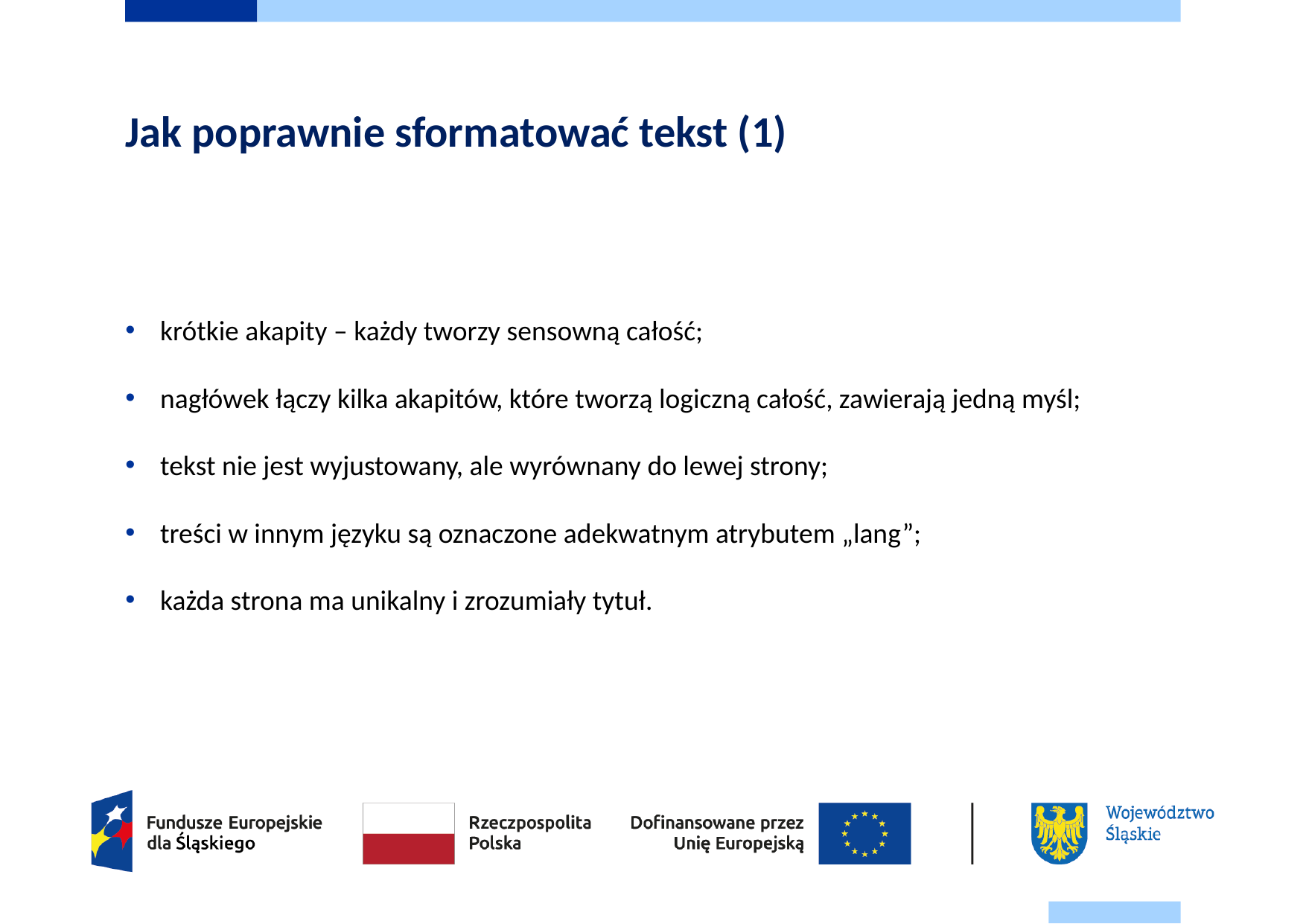

# Jak poprawnie sformatować tekst (1)

krótkie akapity – każdy tworzy sensowną całość;
nagłówek łączy kilka akapitów, które tworzą logiczną całość, zawierają jedną myśl;
tekst nie jest wyjustowany, ale wyrównany do lewej strony;
treści w innym języku są oznaczone adekwatnym atrybutem „lang”;
każda strona ma unikalny i zrozumiały tytuł.